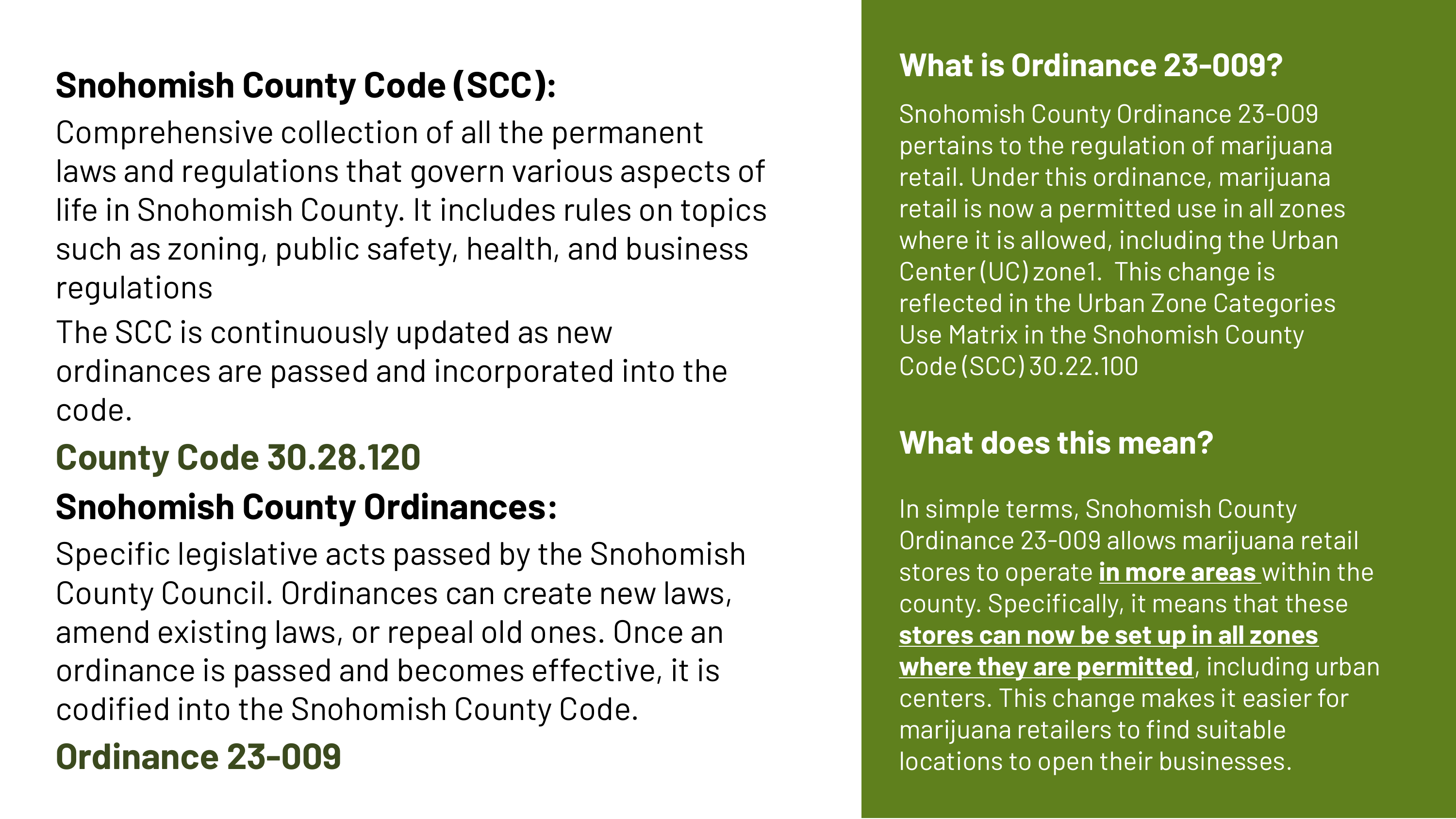

What is Ordinance 23‑009?
Snohomish County Code (SCC):
Comprehensive collection of all the permanent laws and regulations that govern various aspects of life in Snohomish County. It includes rules on topics such as zoning, public safety, health, and business regulations
The SCC is continuously updated as new ordinances are passed and incorporated into the code.
County Code 30.28.120
Snohomish County Ordinances:
Specific legislative acts passed by the Snohomish County Council. Ordinances can create new laws, amend existing laws, or repeal old ones. Once an ordinance is passed and becomes effective, it is codified into the Snohomish County Code.
Ordinance 23‑009
Snohomish County Ordinance 23-009 pertains to the regulation of marijuana retail. Under this ordinance, marijuana retail is now a permitted use in all zones where it is allowed, including the Urban Center (UC) zone1.  This change is reflected in the Urban Zone Categories Use Matrix in the Snohomish County Code (SCC) 30.22.100
What does this mean?
In simple terms, Snohomish County Ordinance 23-009 allows marijuana retail stores to operate in more areas within the county. Specifically, it means that these stores can now be set up in all zones where they are permitted, including urban centers. This change makes it easier for marijuana retailers to find suitable locations to open their businesses.